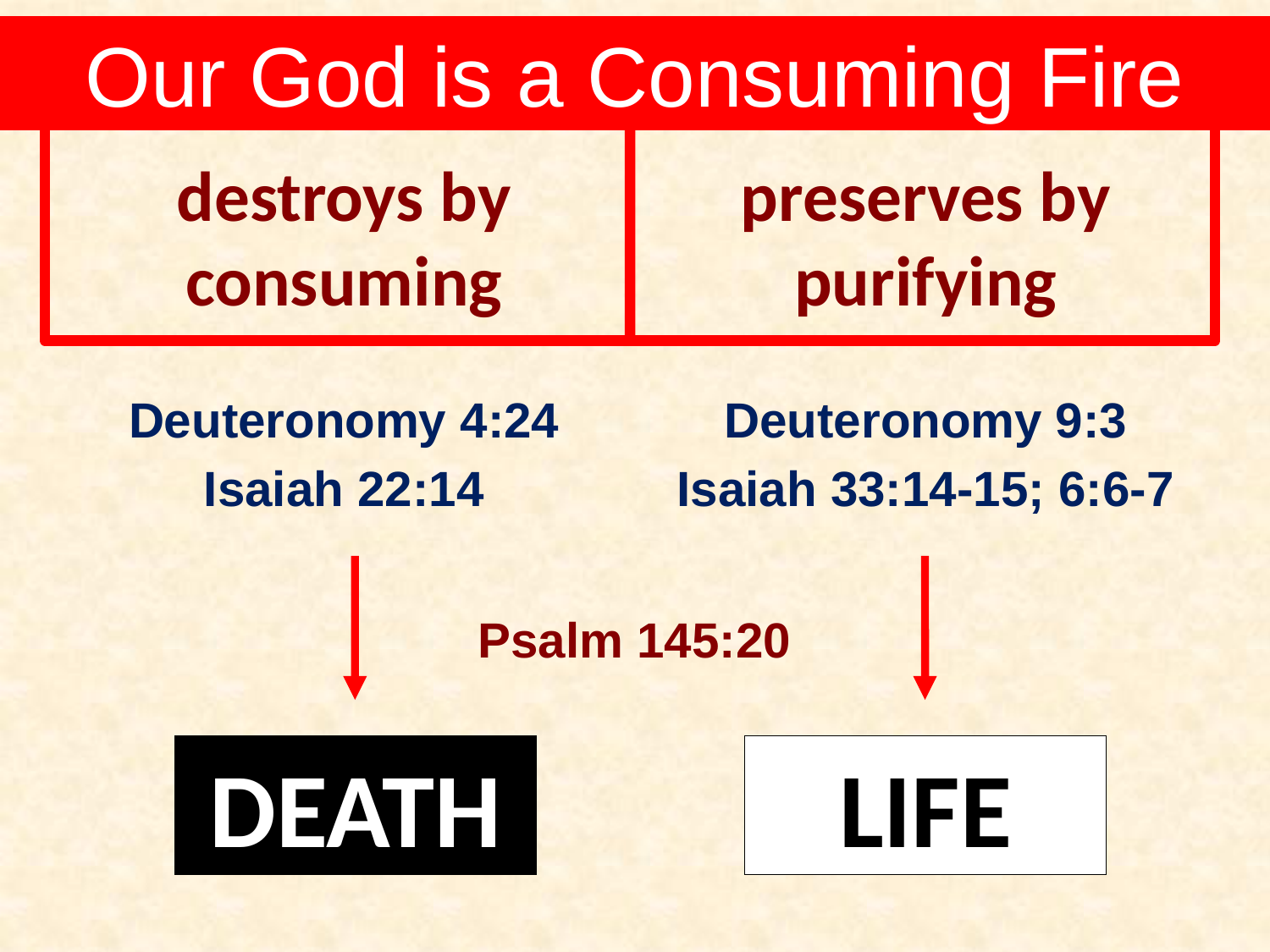

Our God is a Consuming Fire

destroys by consuming
preserves by purifying
Deuteronomy 4:24
Isaiah 22:14
Deuteronomy 9:3
Isaiah 33:14-15; 6:6-7

Psalm 145:20
DEATH
LIFE